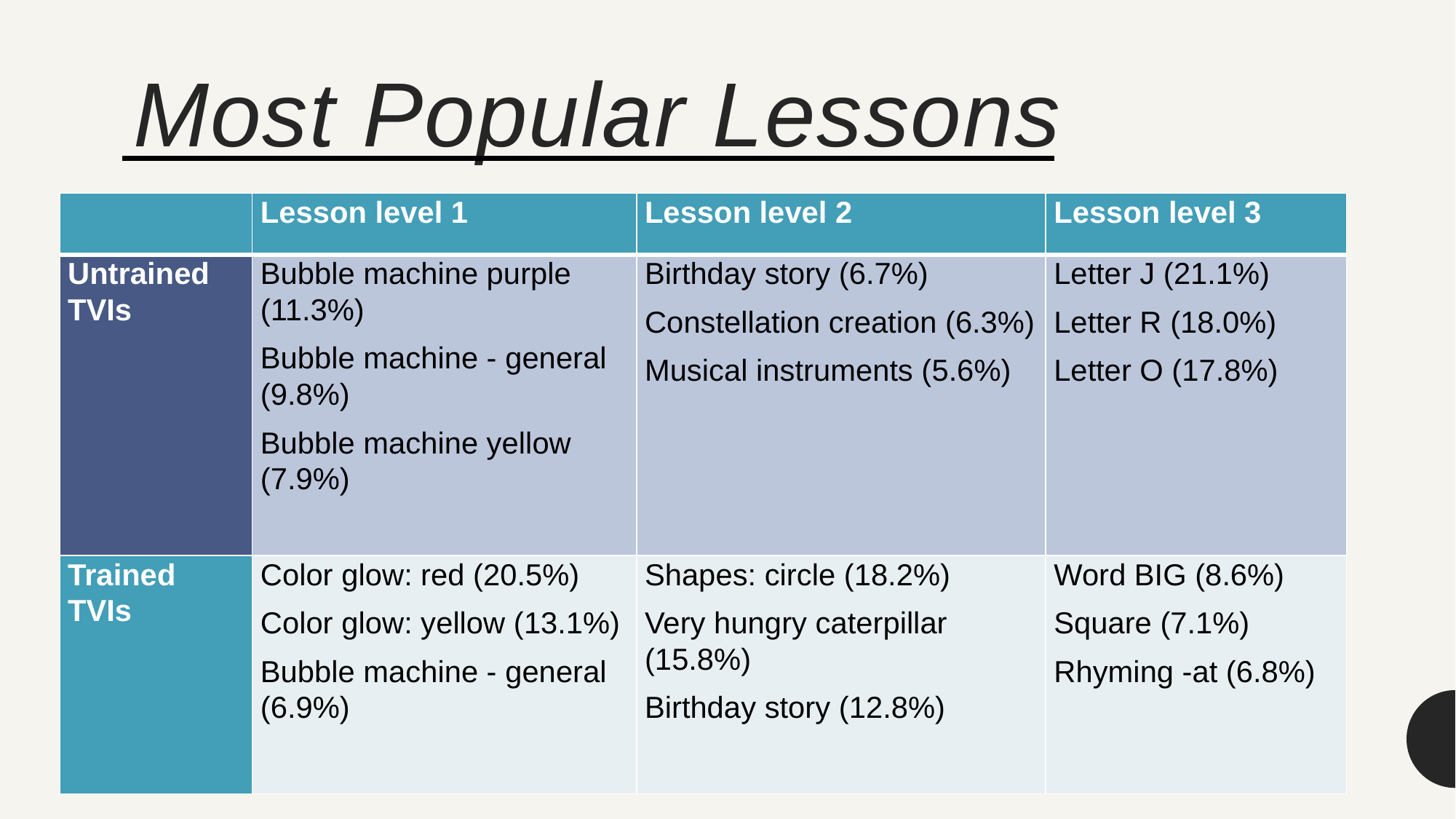

# Most Popular Lessons
|  | Lesson level 1 | Lesson level 2 | Lesson level 3 |
| --- | --- | --- | --- |
| Untrained TVIs | Bubble machine purple (11.3%) Bubble machine - general (9.8%) Bubble machine yellow (7.9%) | Birthday story (6.7%) Constellation creation (6.3%) Musical instruments (5.6%) | Letter J (21.1%) Letter R (18.0%) Letter O (17.8%) |
| Trained TVIs | Color glow: red (20.5%) Color glow: yellow (13.1%) Bubble machine - general (6.9%) | Shapes: circle (18.2%) Very hungry caterpillar (15.8%) Birthday story (12.8%) | Word BIG (8.6%) Square (7.1%) Rhyming -at (6.8%) |